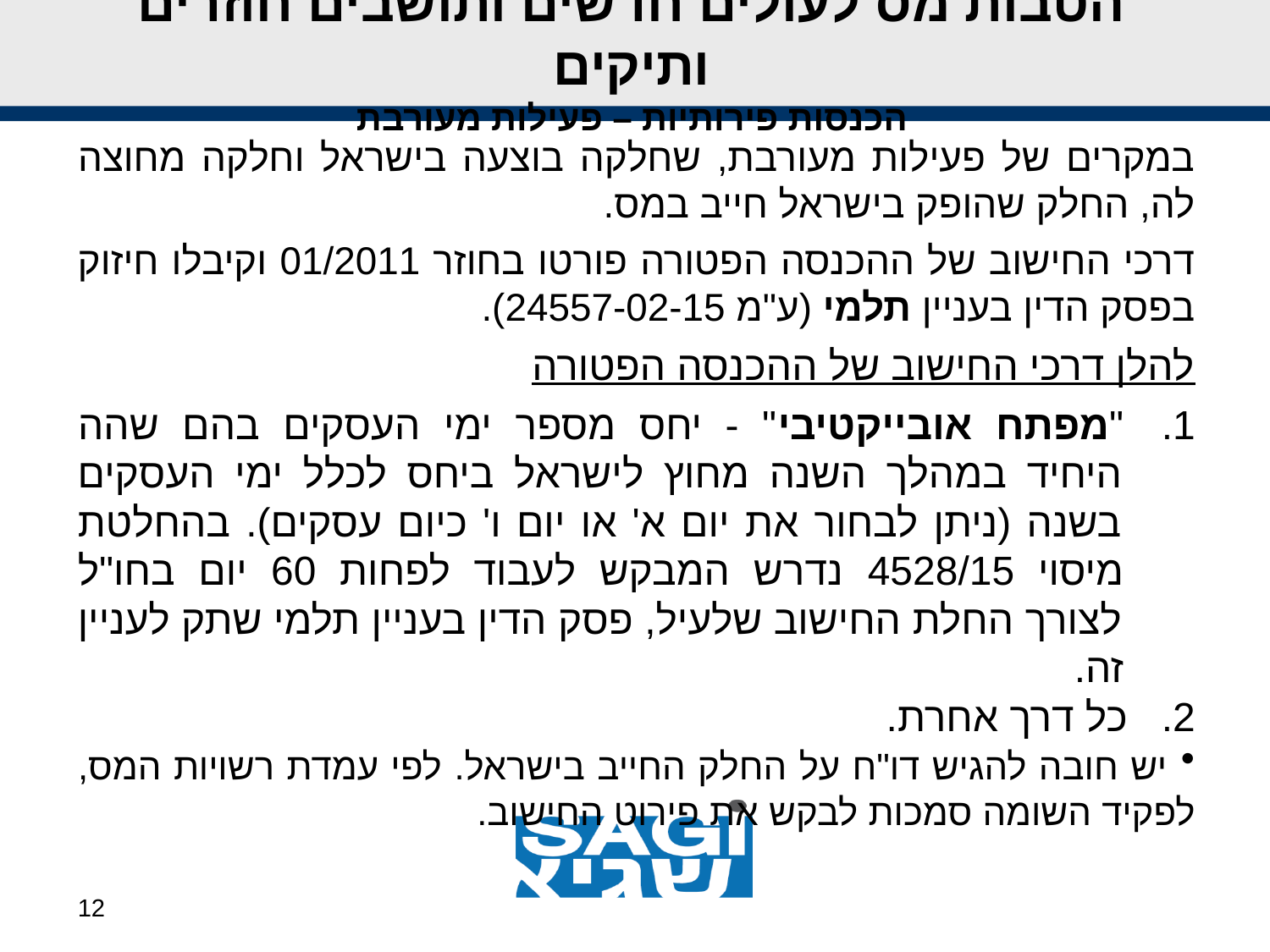

# הטבות מס לעולים חדשים ותושבים חוזרים ותיקים הכנסות פירותיות – פעילות מעורבת
במקרים של פעילות מעורבת, שחלקה בוצעה בישראל וחלקה מחוצה לה, החלק שהופק בישראל חייב במס.
דרכי החישוב של ההכנסה הפטורה פורטו בחוזר 01/2011 וקיבלו חיזוק בפסק הדין בעניין תלמי (ע"מ 24557-02-15).
להלן דרכי החישוב של ההכנסה הפטורה
"מפתח אובייקטיבי" - יחס מספר ימי העסקים בהם שהה היחיד במהלך השנה מחוץ לישראל ביחס לכלל ימי העסקים בשנה (ניתן לבחור את יום א' או יום ו' כיום עסקים). בהחלטת מיסוי 4528/15 נדרש המבקש לעבוד לפחות 60 יום בחו"ל לצורך החלת החישוב שלעיל, פסק הדין בעניין תלמי שתק לעניין זה.
   כל דרך אחרת.
 יש חובה להגיש דו"ח על החלק החייב בישראל. לפי עמדת רשויות המס, לפקיד השומה סמכות לבקש את פירוט החישוב.

12